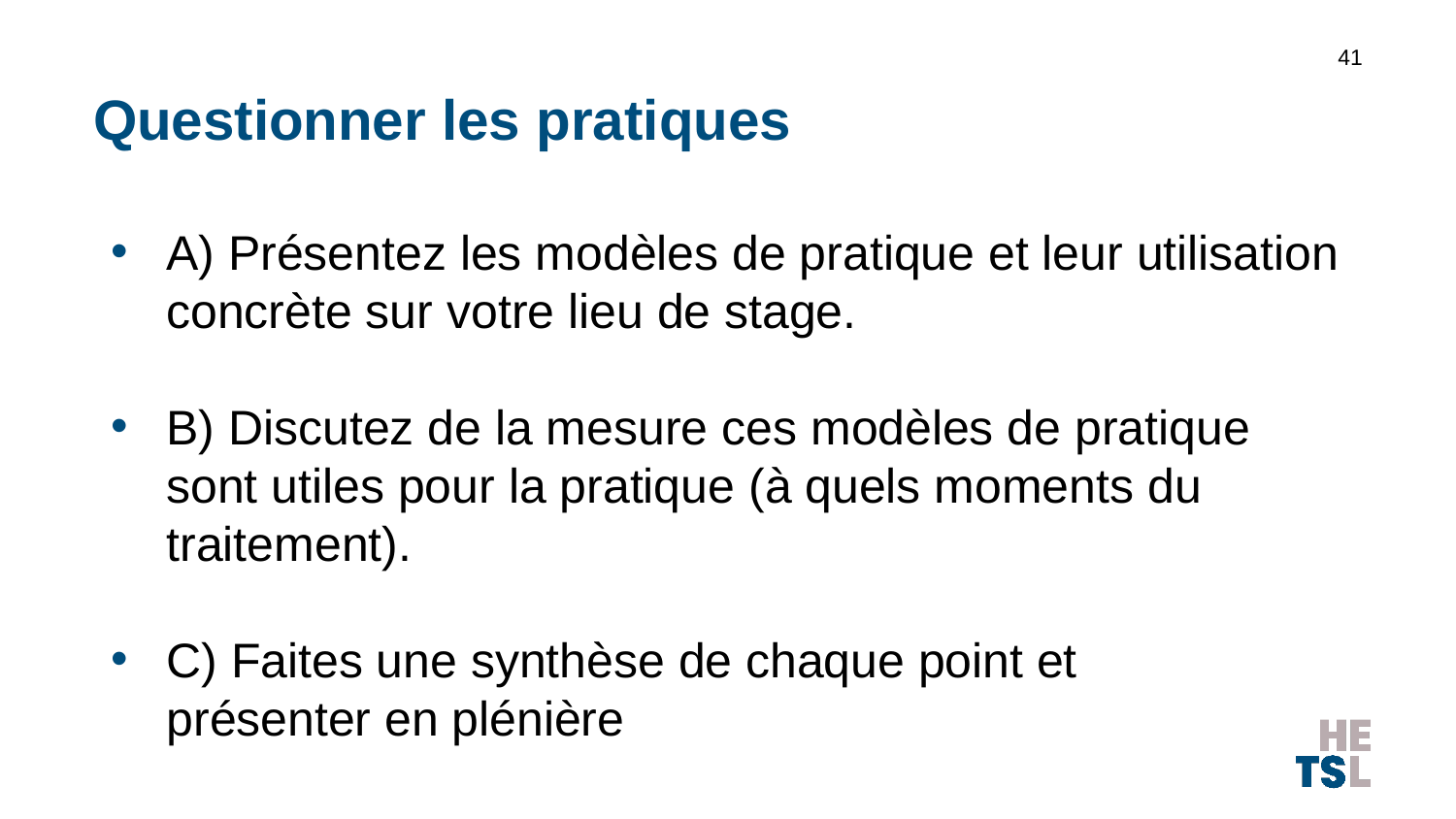

41
# Questionner les pratiques
A) Présentez les modèles de pratique et leur utilisation concrète sur votre lieu de stage.

B) Discutez de la mesure ces modèles de pratique sont utiles pour la pratique (à quels moments du traitement).

C) Faites une synthèse de chaque point et
présenter en plénière